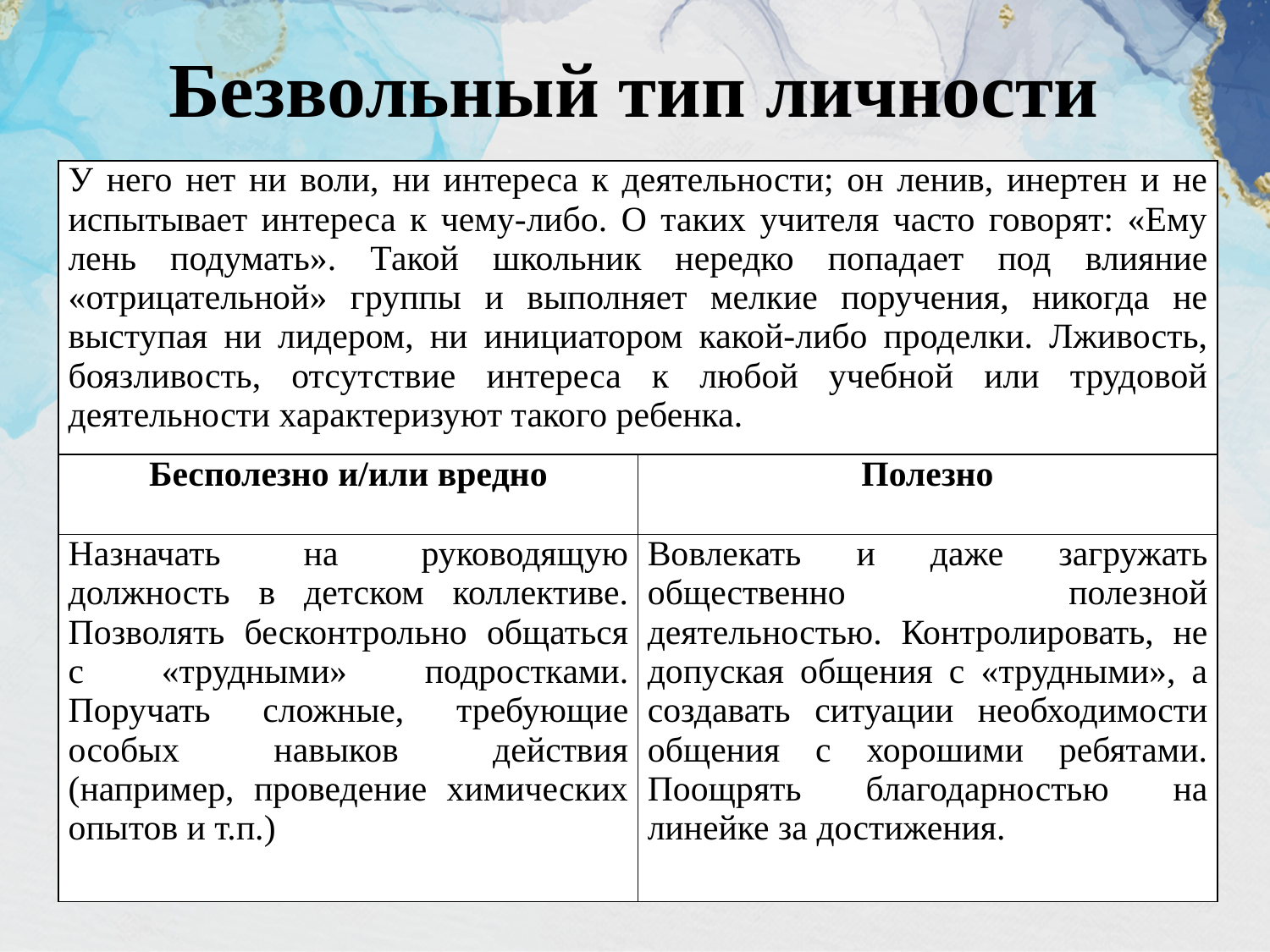

# Безвольный тип личности
| У него нет ни воли, ни интереса к деятельности; он ленив, инертен и не испытывает интереса к чему-либо. О таких учителя часто говорят: «Ему лень подумать». Такой школьник нередко попадает под влияние «отрицательной» группы и выполняет мелкие поручения, никогда не выступая ни лидером, ни инициатором какой-либо проделки. Лживость, боязливость, отсутствие интереса к любой учебной или трудовой деятельности характеризуют такого ребенка. |  |
| --- | --- |
| Бесполезно и/или вредно | Полезно |
| Назначать на руководящую должность в детском коллективе. Позволять бесконтрольно общаться с «трудными» подростками. Поручать сложные, требующие особых навыков действия (например, проведение химических опытов и т.п.) | Вовлекать и даже загружать общественно полезной деятельностью. Контролировать, не допуская общения с «трудными», а создавать ситуации необходимости общения с хорошими ребятами. Поощрять благодарностью на линейке за достижения. |